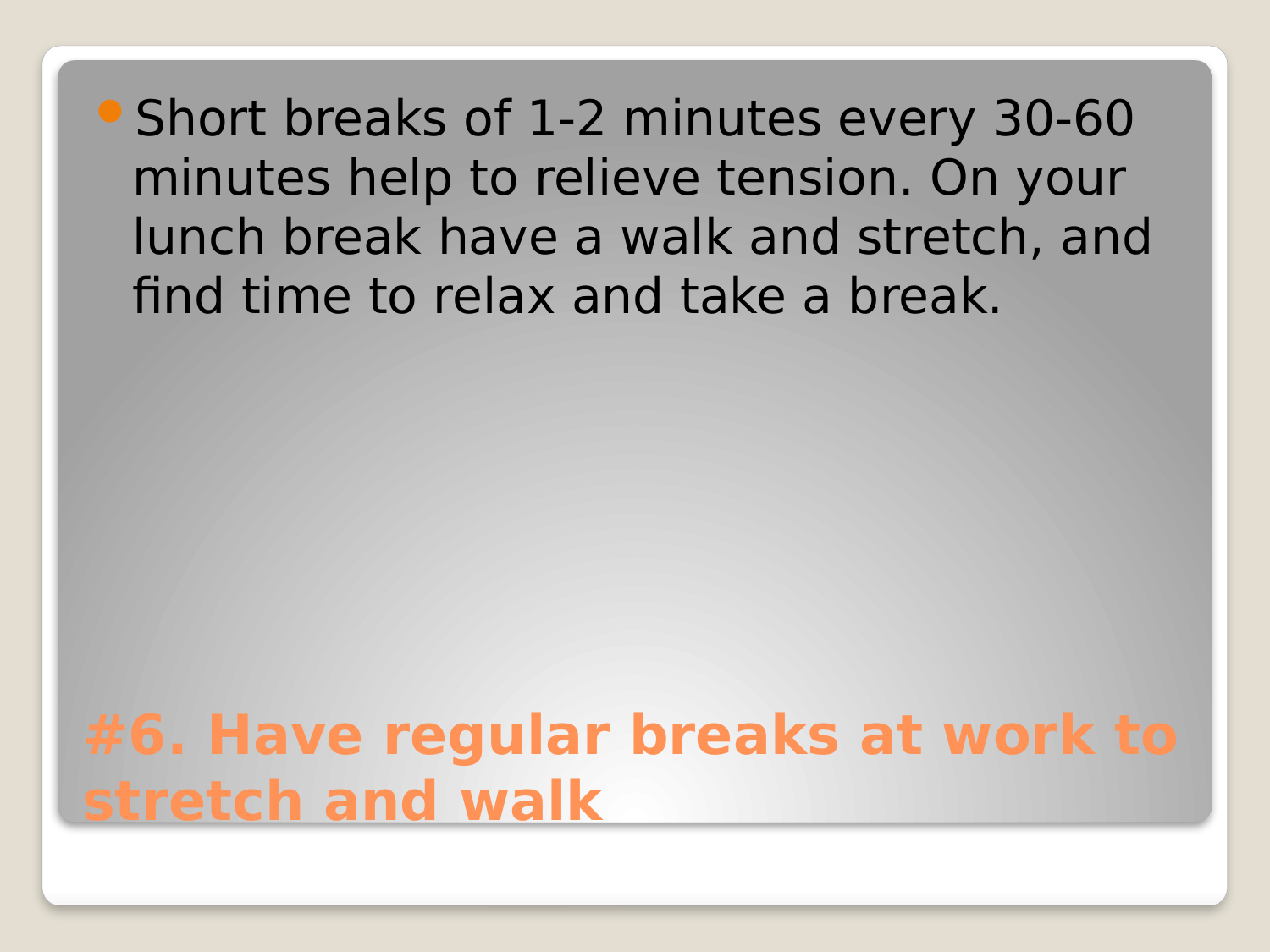

Short breaks of 1-2 minutes every 30-60 minutes help to relieve tension. On your lunch break have a walk and stretch, and find time to relax and take a break.

# #6. Have regular breaks at work to stretch and walk